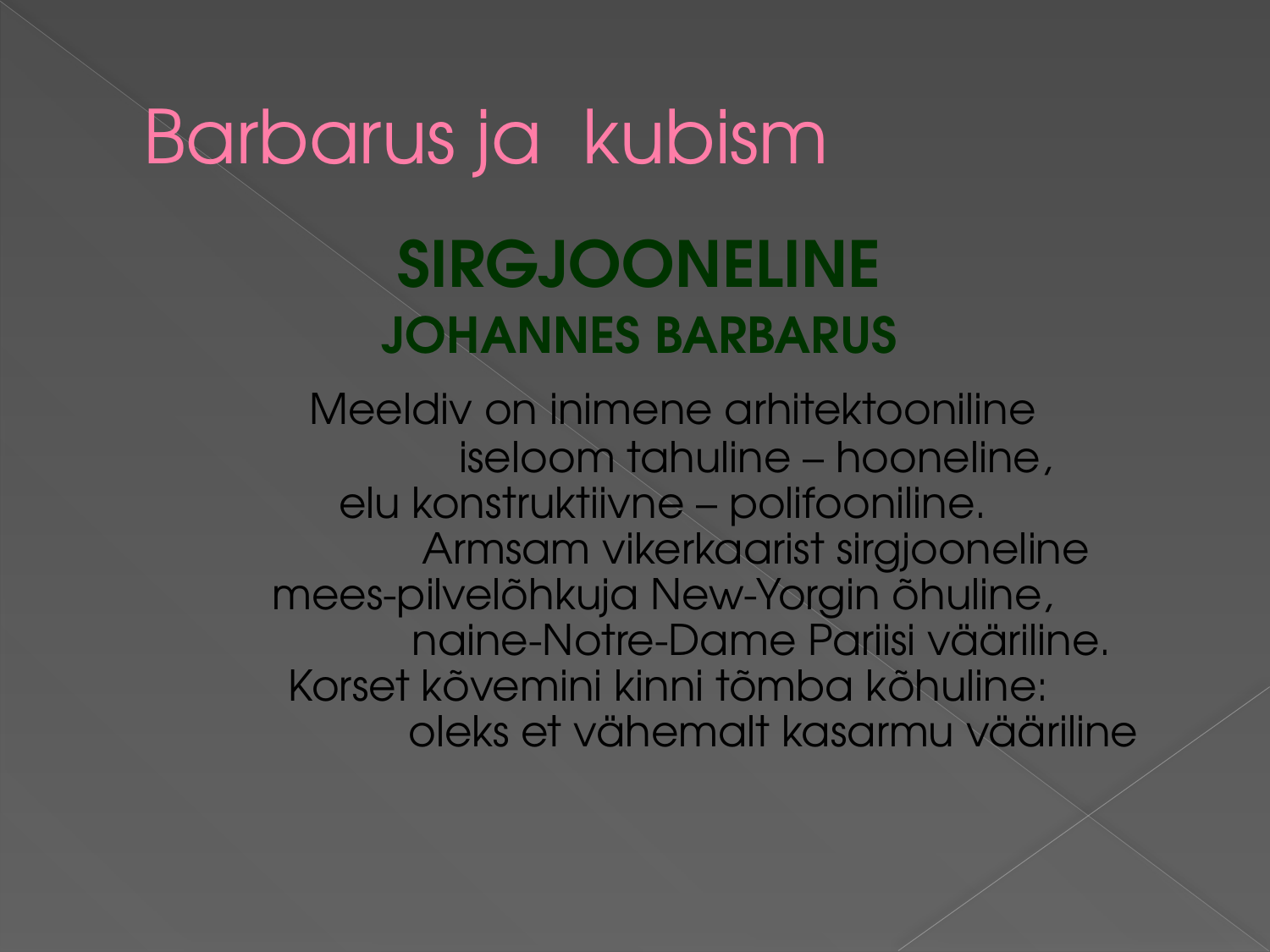

# Barbarus ja  kubism
SIRGJOONELINE
JOHANNES BARBARUS
     Meeldiv on inimene arhitektooniline
                     iseloom tahuline – hooneline,
     elu konstruktiivne – polifooniline.
                     Armsam vikerkaarist sirgjooneline
     mees-pilvelõhkuja New-Yorgin õhuline,
                      naine-Notre-Dame Pariisi vääriline.
      Korset kõvemini kinni tõmba kõhuline:
                       oleks et vähemalt kasarmu vääriline